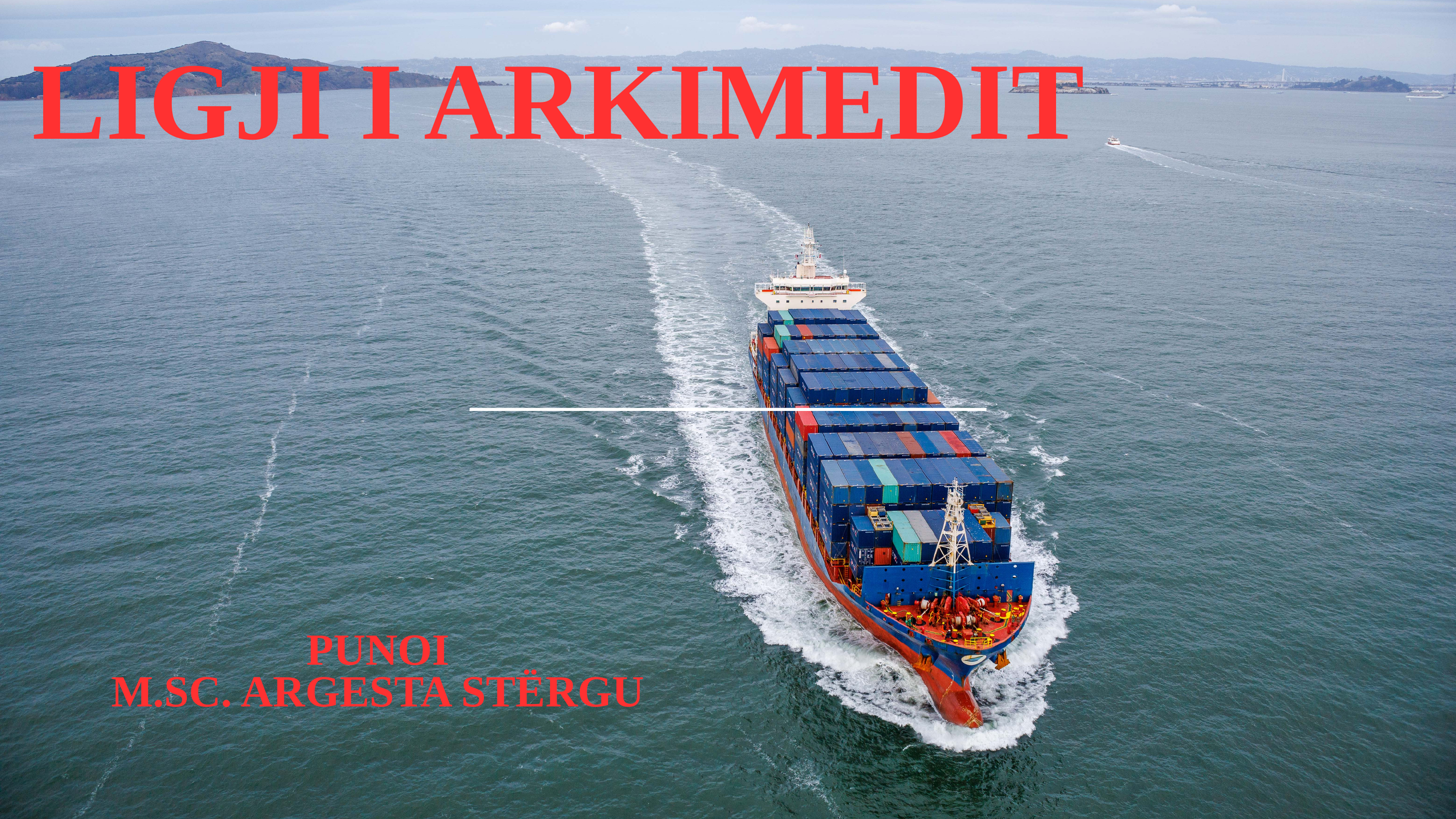

LIGJI I ARKIMEDIT

PUNOI
M.SC. ARGESTA STËRGU